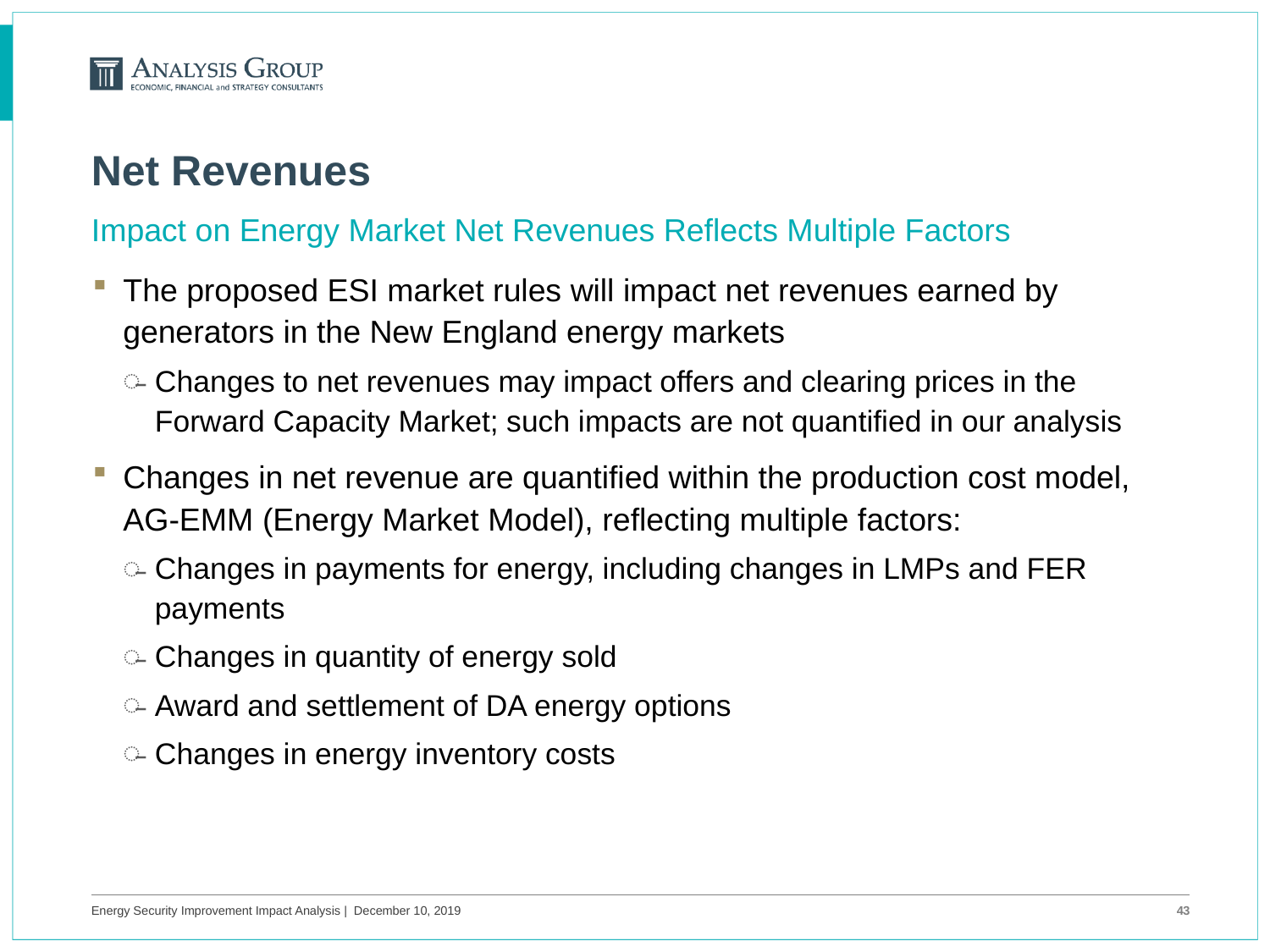

# Net Revenues
Impact on Energy Market Net Revenues Reflects Multiple Factors

The proposed ESI market rules will impact net revenues earned by generators in the New England energy markets
Changes to net revenues may impact offers and clearing prices in the Forward Capacity Market; such impacts are not quantified in our analysis
Changes in net revenue are quantified within the production cost model, AG-EMM (Energy Market Model), reflecting multiple factors:
Changes in payments for energy, including changes in LMPs and FER payments
Changes in quantity of energy sold
Award and settlement of DA energy options
Changes in energy inventory costs
Energy Security Improvement Impact Analysis |  December 10, 2019